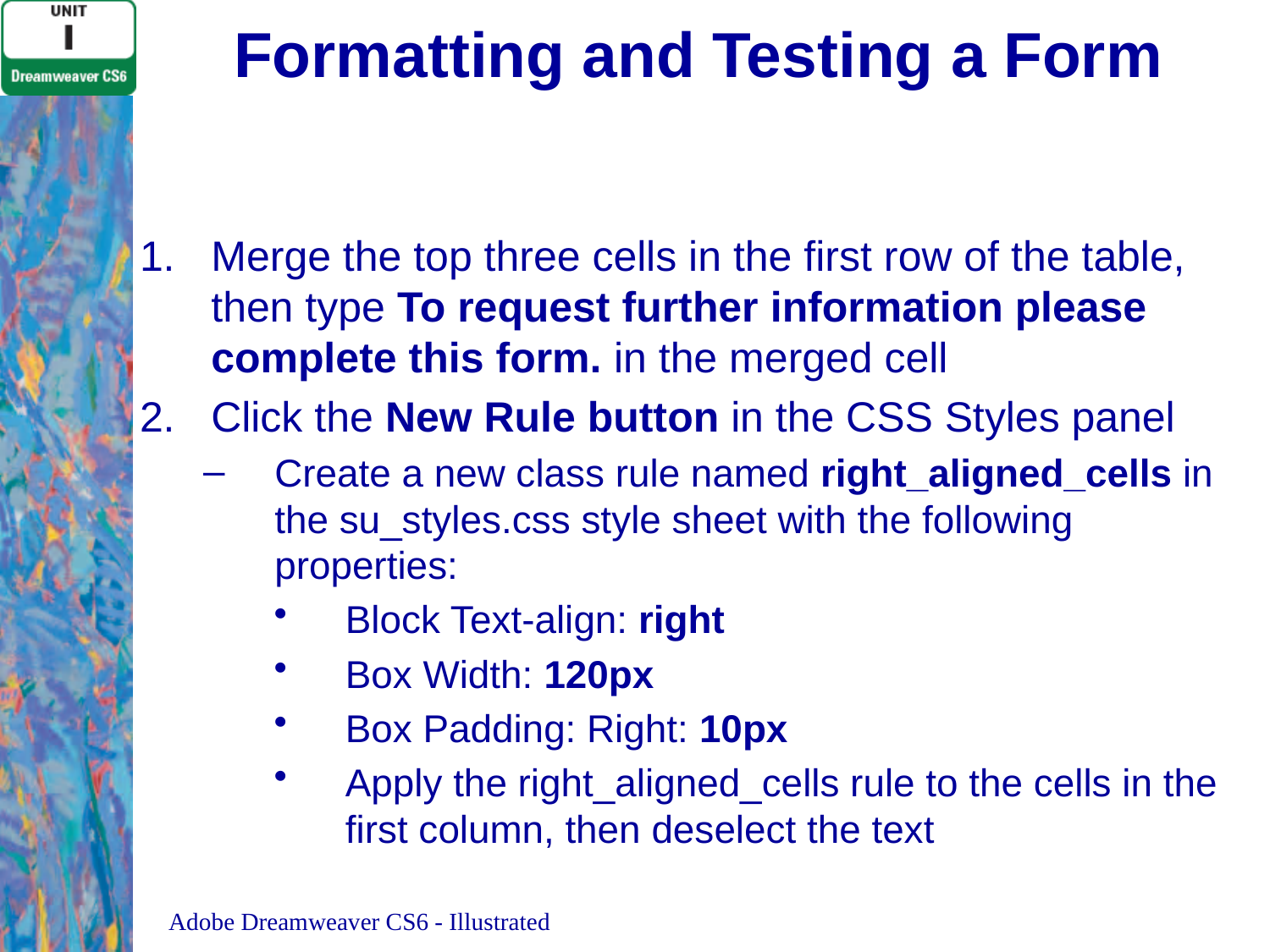

# Formatting and Testing a Form
Merge the top three cells in the first row of the table, then type To request further information please complete this form. in the merged cell
Click the New Rule button in the CSS Styles panel
Create a new class rule named right_aligned_cells in the su_styles.css style sheet with the following properties:
Block Text-align: right
Box Width: 120px
Box Padding: Right: 10px
Apply the right_aligned_cells rule to the cells in the first column, then deselect the text
Adobe Dreamweaver CS6 - Illustrated